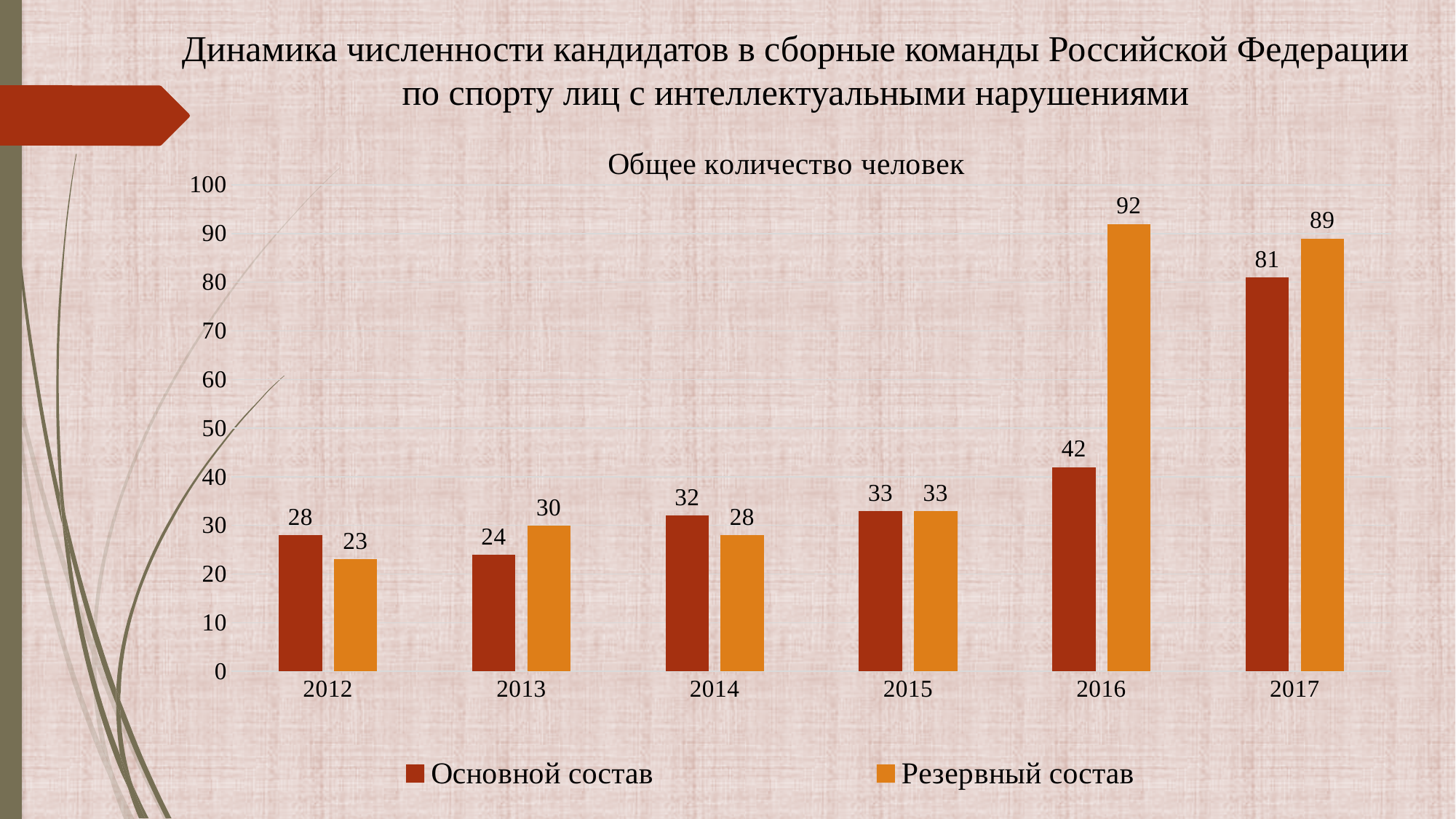

Динамика численности кандидатов в сборные команды Российской Федерации по спорту лиц с интеллектуальными нарушениями

### Chart: Общее количество человек

| Category | Основной состав | Резервный состав |
|---|---|---|
| 2012 | 28.0 | 23.0 |
| 2013 | 24.0 | 30.0 |
| 2014 | 32.0 | 28.0 |
| 2015 | 33.0 | 33.0 |
| 2016 | 42.0 | 92.0 |
| 2017 | 81.0 | 89.0 |